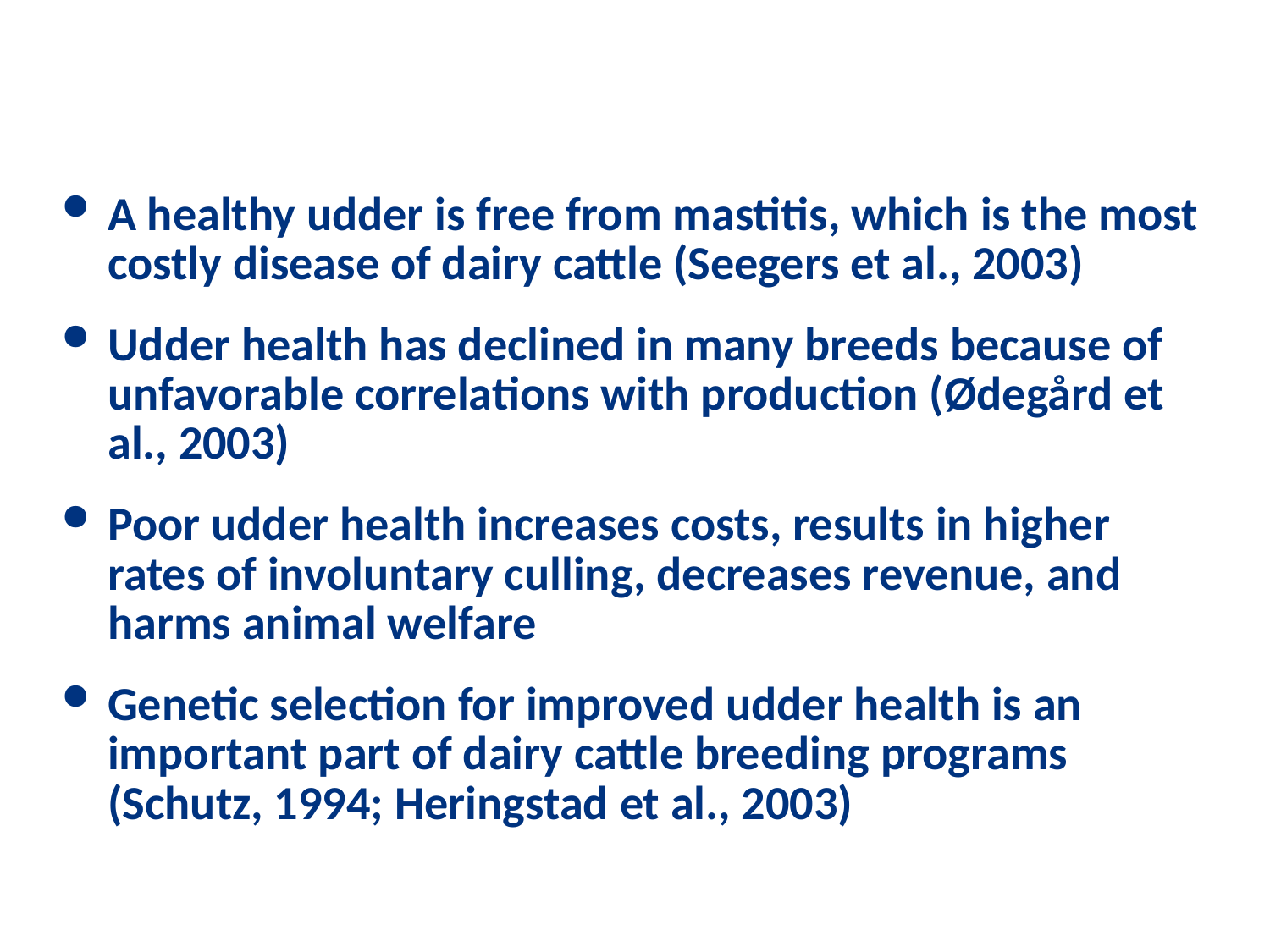

Introduction
A healthy udder is free from mastitis, which is the most costly disease of dairy cattle (Seegers et al., 2003)
Udder health has declined in many breeds because of unfavorable correlations with production (Ødegård et al., 2003)
Poor udder health increases costs, results in higher rates of involuntary culling, decreases revenue, and harms animal welfare
Genetic selection for improved udder health is an important part of dairy cattle breeding programs (Schutz, 1994; Heringstad et al., 2003)